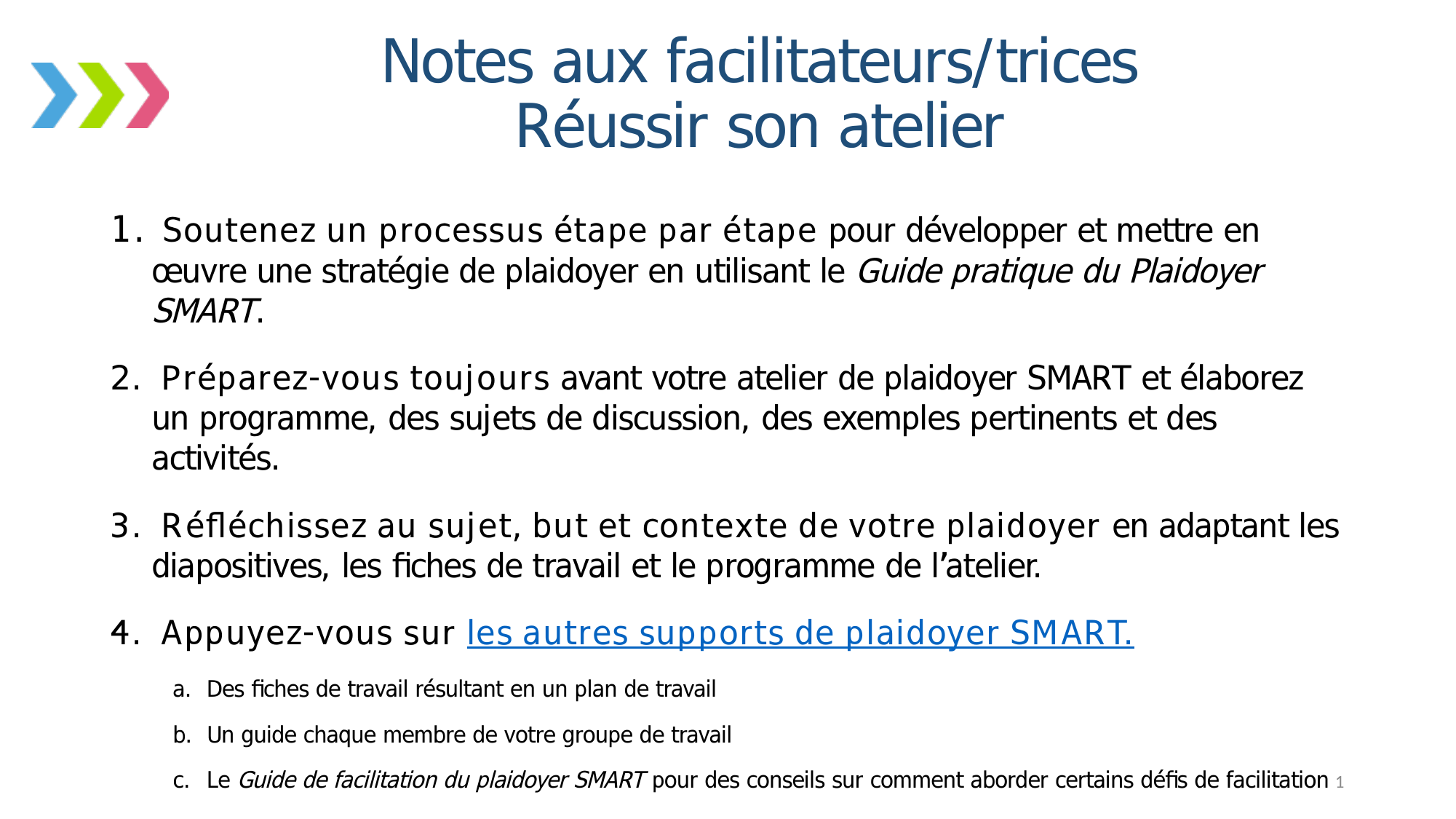

# Notes aux facilitateurs/trices Réussir son atelier
 Soutenez un processus étape par étape pour développer et mettre en œuvre une stratégie de plaidoyer en utilisant le Guide pratique du Plaidoyer SMART.
 Préparez-vous toujours avant votre atelier de plaidoyer SMART et élaborez un programme, des sujets de discussion, des exemples pertinents et des activités.
 Réfléchissez au sujet, but et contexte de votre plaidoyer en adaptant les diapositives, les fiches de travail et le programme de l’atelier.
 Appuyez-vous sur les autres supports de plaidoyer SMART.
Des fiches de travail résultant en un plan de travail
Un guide chaque membre de votre groupe de travail
Le Guide de facilitation du plaidoyer SMART pour des conseils sur comment aborder certains défis de facilitation

1